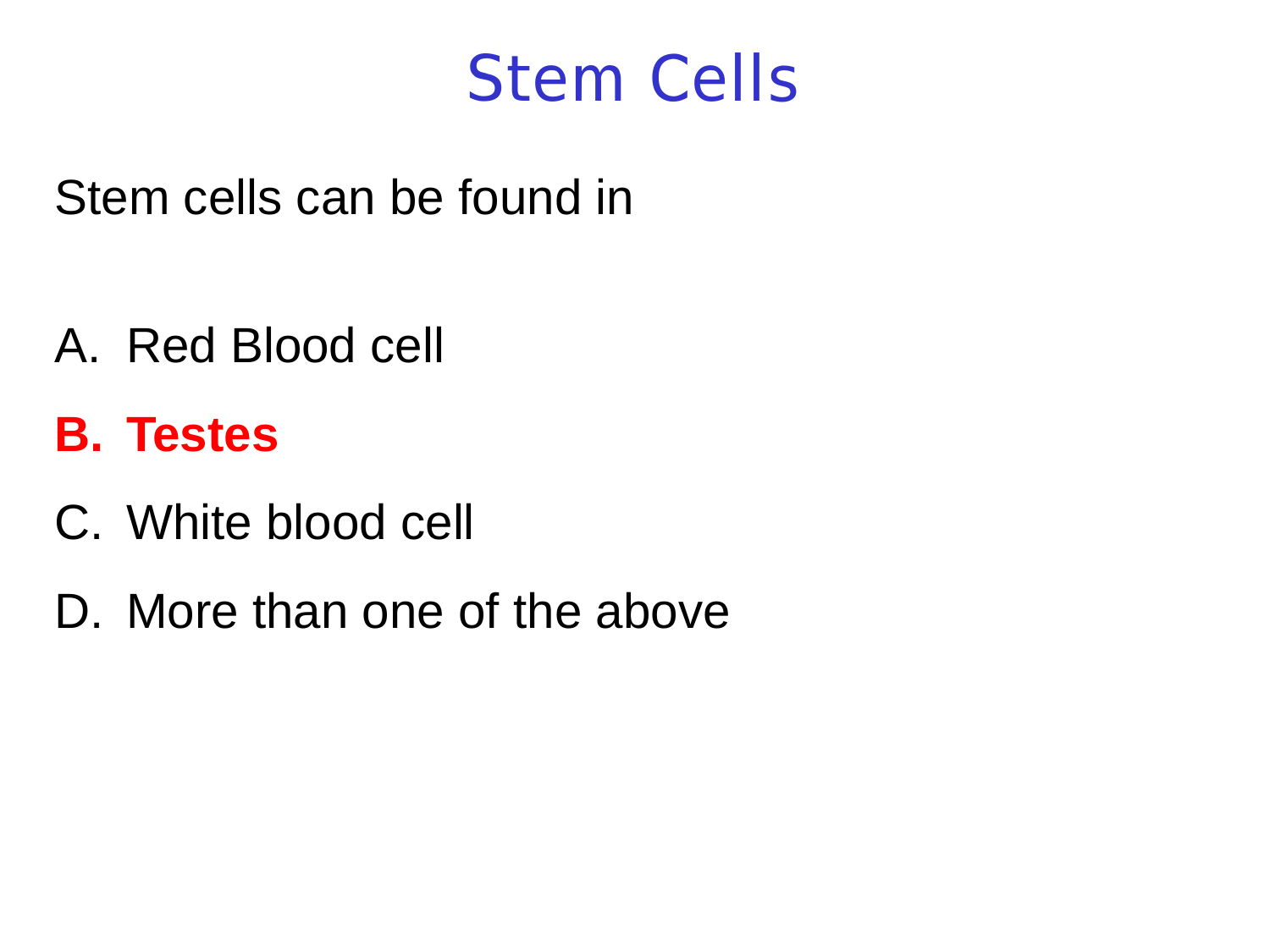

Stem Cells
Stem cells can be found in

Red Blood cell
Testes
White blood cell
More than one of the above